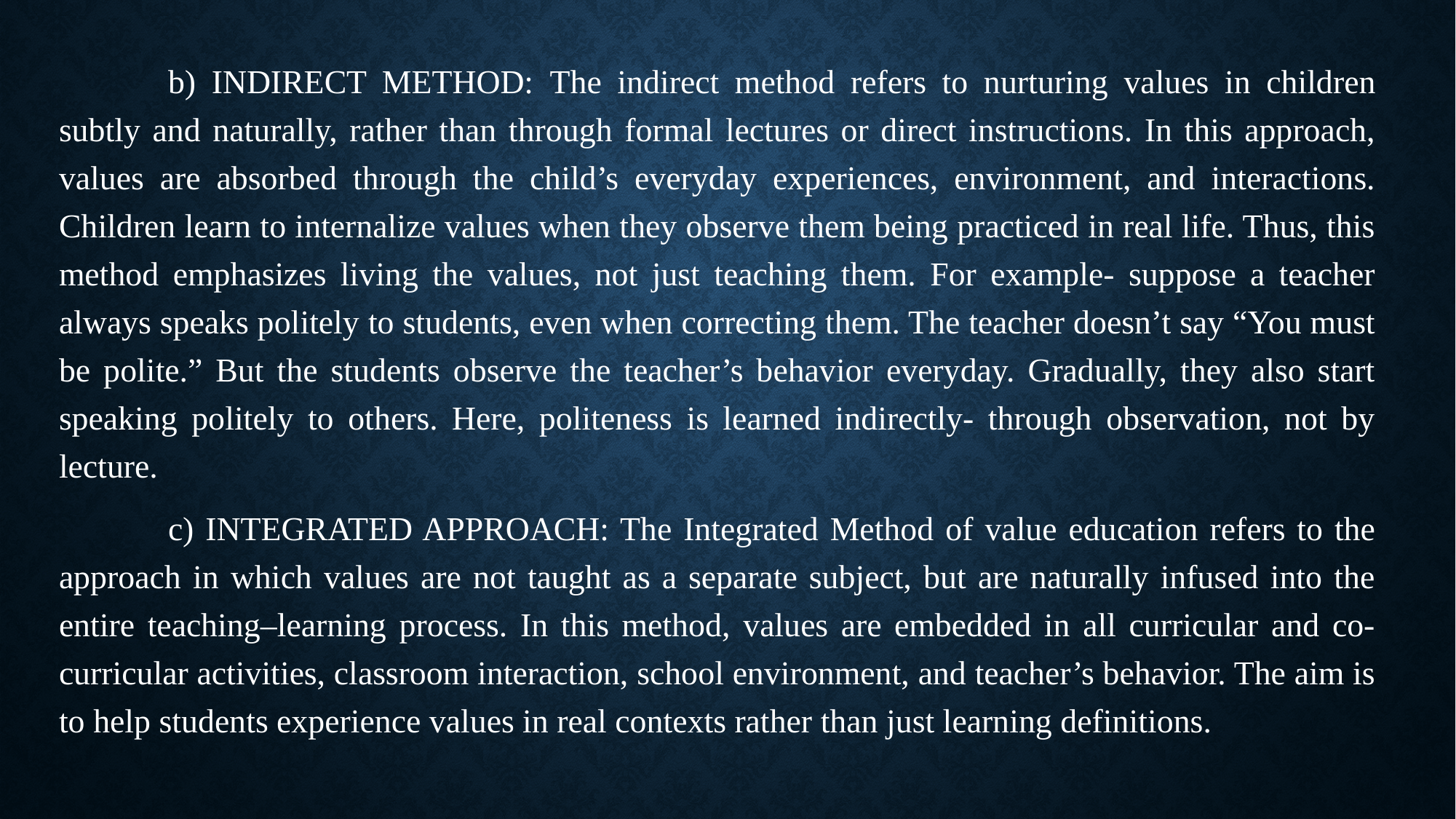

b) INDIRECT METHOD: The indirect method refers to nurturing values in children subtly and naturally, rather than through formal lectures or direct instructions. In this approach, values are absorbed through the child’s everyday experiences, environment, and interactions. Children learn to internalize values when they observe them being practiced in real life. Thus, this method emphasizes living the values, not just teaching them. For example- suppose a teacher always speaks politely to students, even when correcting them. The teacher doesn’t say “You must be polite.” But the students observe the teacher’s behavior everyday. Gradually, they also start speaking politely to others. Here, politeness is learned indirectly- through observation, not by lecture.
	c) INTEGRATED APPROACH: The Integrated Method of value education refers to the approach in which values are not taught as a separate subject, but are naturally infused into the entire teaching–learning process. In this method, values are embedded in all curricular and co-curricular activities, classroom interaction, school environment, and teacher’s behavior. The aim is to help students experience values in real contexts rather than just learning definitions.